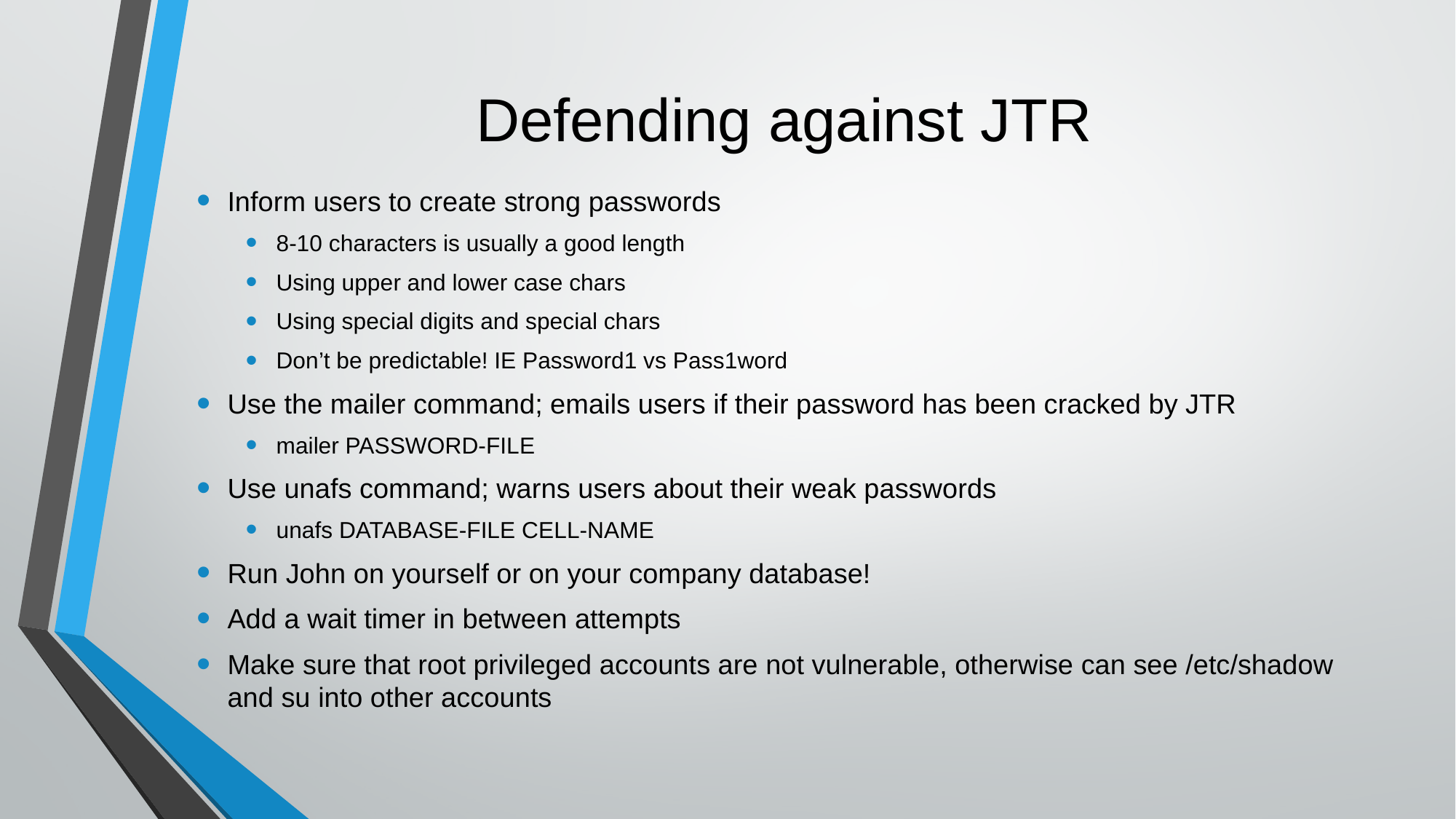

# Defending against JTR
Inform users to create strong passwords
8-10 characters is usually a good length
Using upper and lower case chars
Using special digits and special chars
Don’t be predictable! IE Password1 vs Pass1word
Use the mailer command; emails users if their password has been cracked by JTR
mailer PASSWORD-FILE
Use unafs command; warns users about their weak passwords
unafs DATABASE-FILE CELL-NAME
Run John on yourself or on your company database!
Add a wait timer in between attempts
Make sure that root privileged accounts are not vulnerable, otherwise can see /etc/shadow and su into other accounts